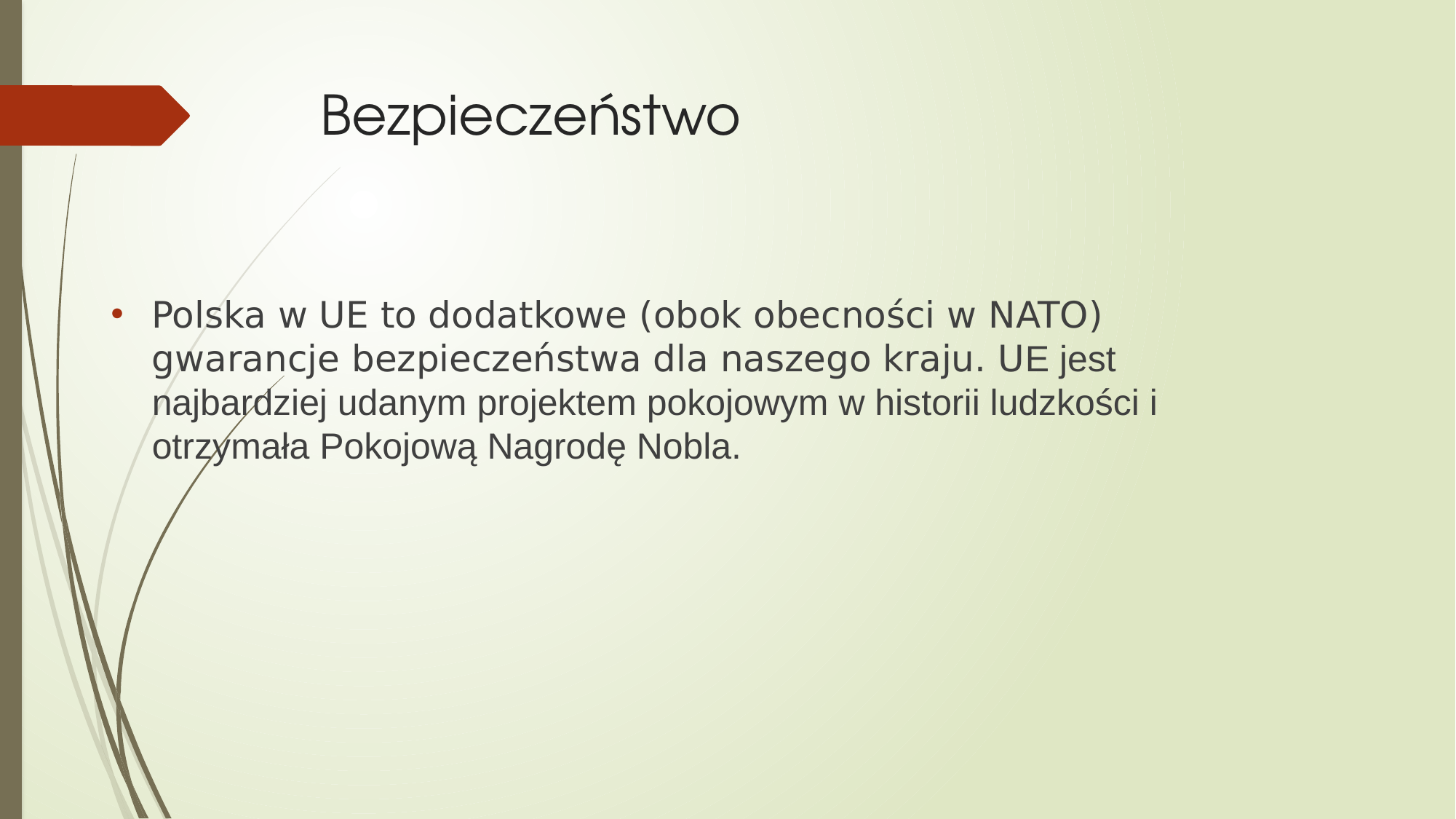

# Bezpieczeństwo
Polska w UE to dodatkowe (obok obecności w NATO) gwarancje bezpieczeństwa dla naszego kraju. UE jest najbardziej udanym projektem pokojowym w historii ludzkości i otrzymała Pokojową Nagrodę Nobla.